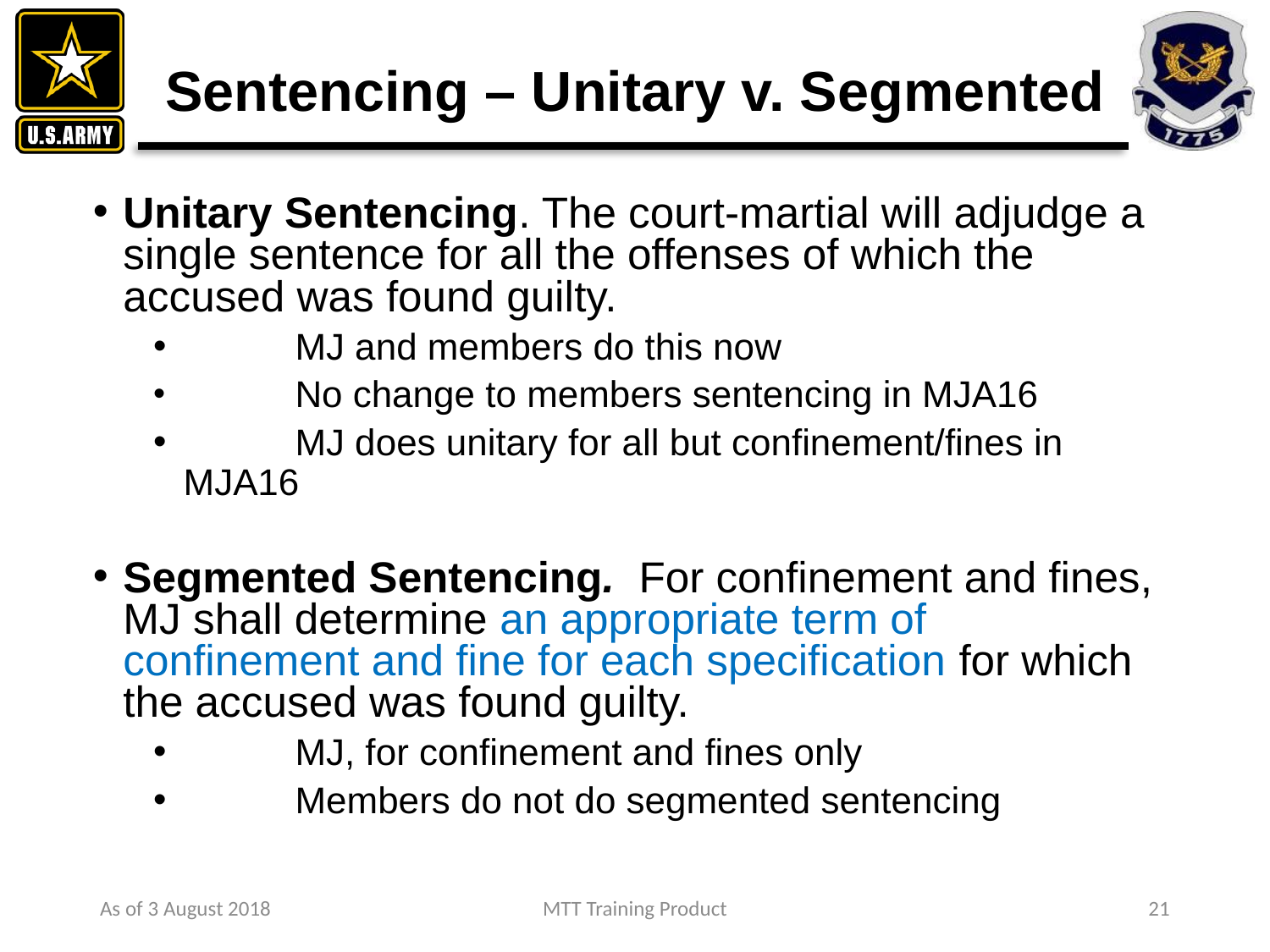

# Sentencing – Unitary v. Segmented
Unitary Sentencing. The court-martial will adjudge a single sentence for all the offenses of which the accused was found guilty.
	MJ and members do this now
	No change to members sentencing in MJA16
	MJ does unitary for all but confinement/fines in MJA16
Segmented Sentencing.  For confinement and fines, MJ shall determine an appropriate term of confinement and fine for each specification for which the accused was found guilty.
	MJ, for confinement and fines only
	Members do not do segmented sentencing
As of 3 August 2018
MTT Training Product
21